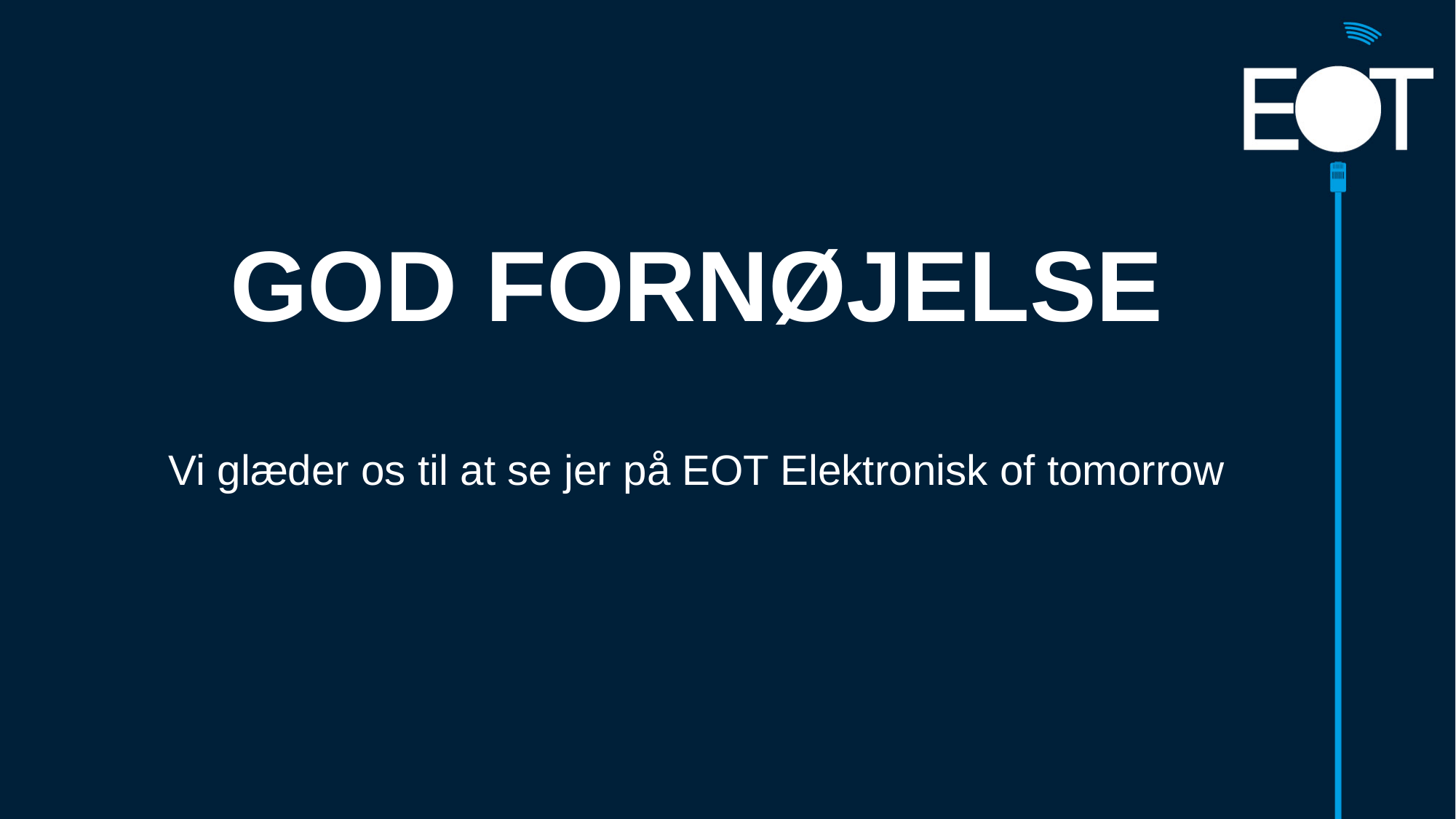

GOD FORNØJELSE
Vi glæder os til at se jer på EOT Elektronisk of tomorrow